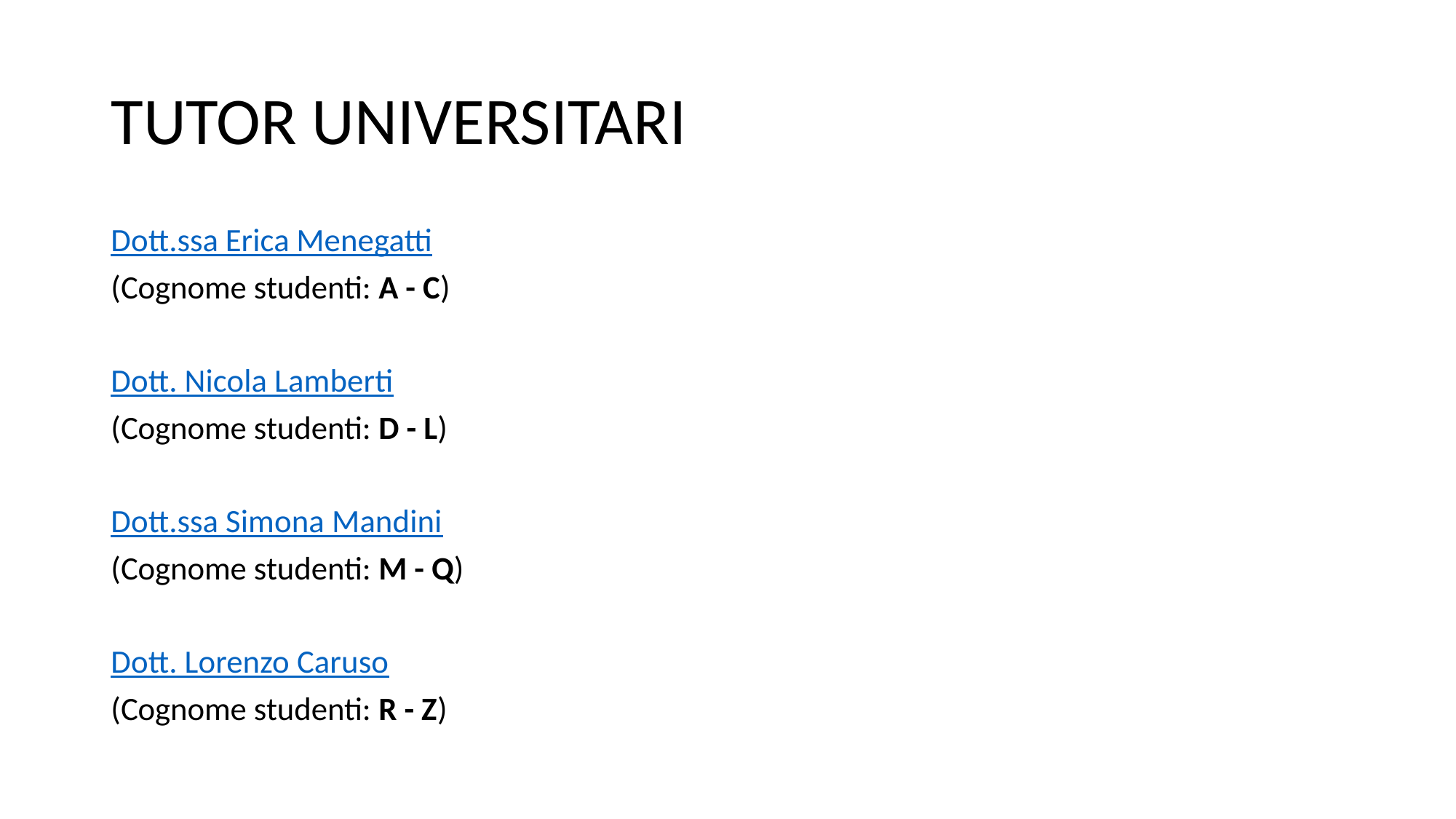

# TUTOR UNIVERSITARI
Dott.ssa Erica Menegatti
(Cognome studenti: A - C)

Dott. Nicola Lamberti
(Cognome studenti: D - L)

Dott.ssa Simona Mandini
(Cognome studenti: M - Q)

Dott. Lorenzo Caruso
(Cognome studenti: R - Z)